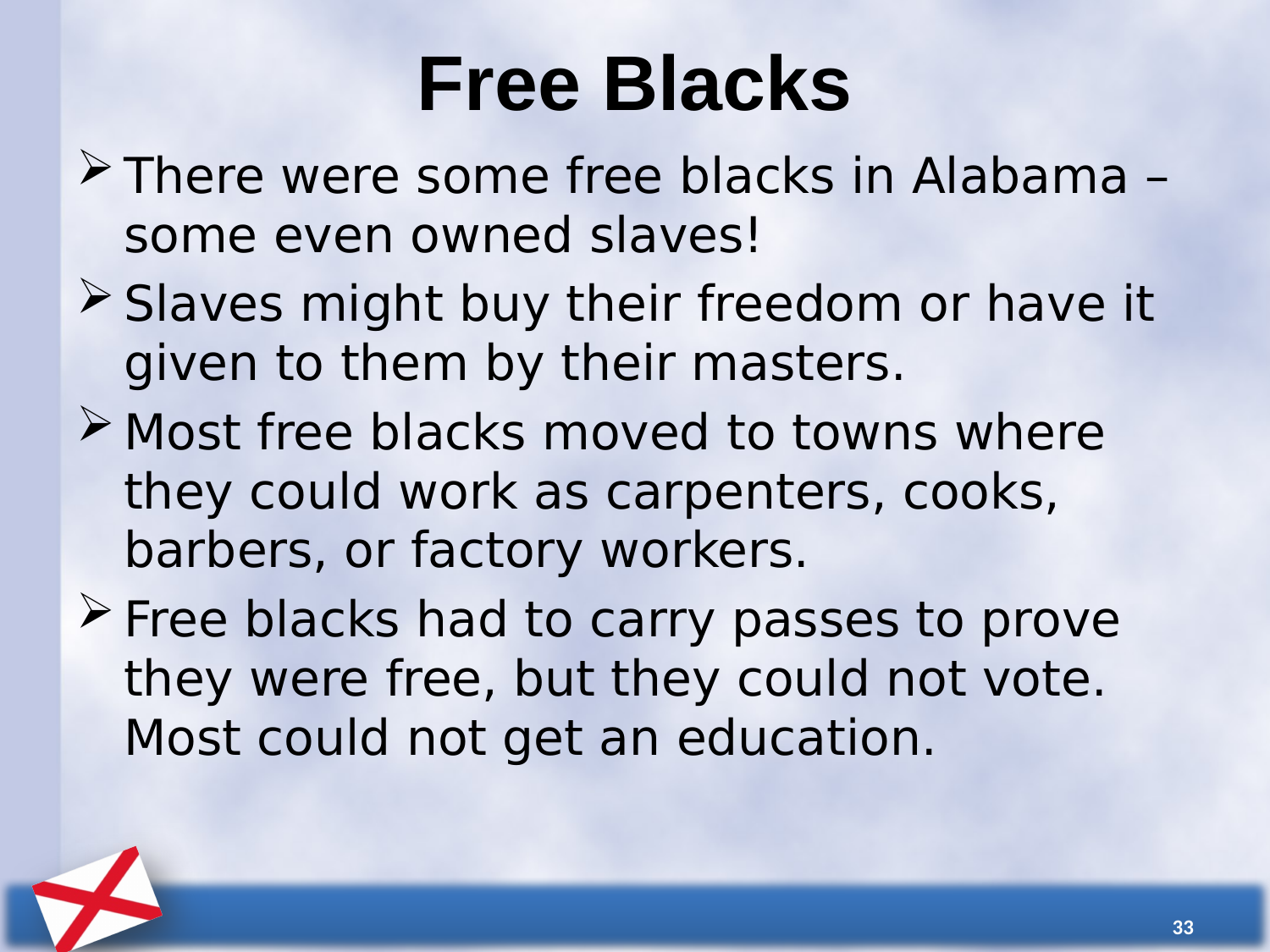

# Free Blacks
There were some free blacks in Alabama – some even owned slaves!
Slaves might buy their freedom or have it given to them by their masters.
Most free blacks moved to towns where they could work as carpenters, cooks, barbers, or factory workers.
Free blacks had to carry passes to prove they were free, but they could not vote. Most could not get an education.